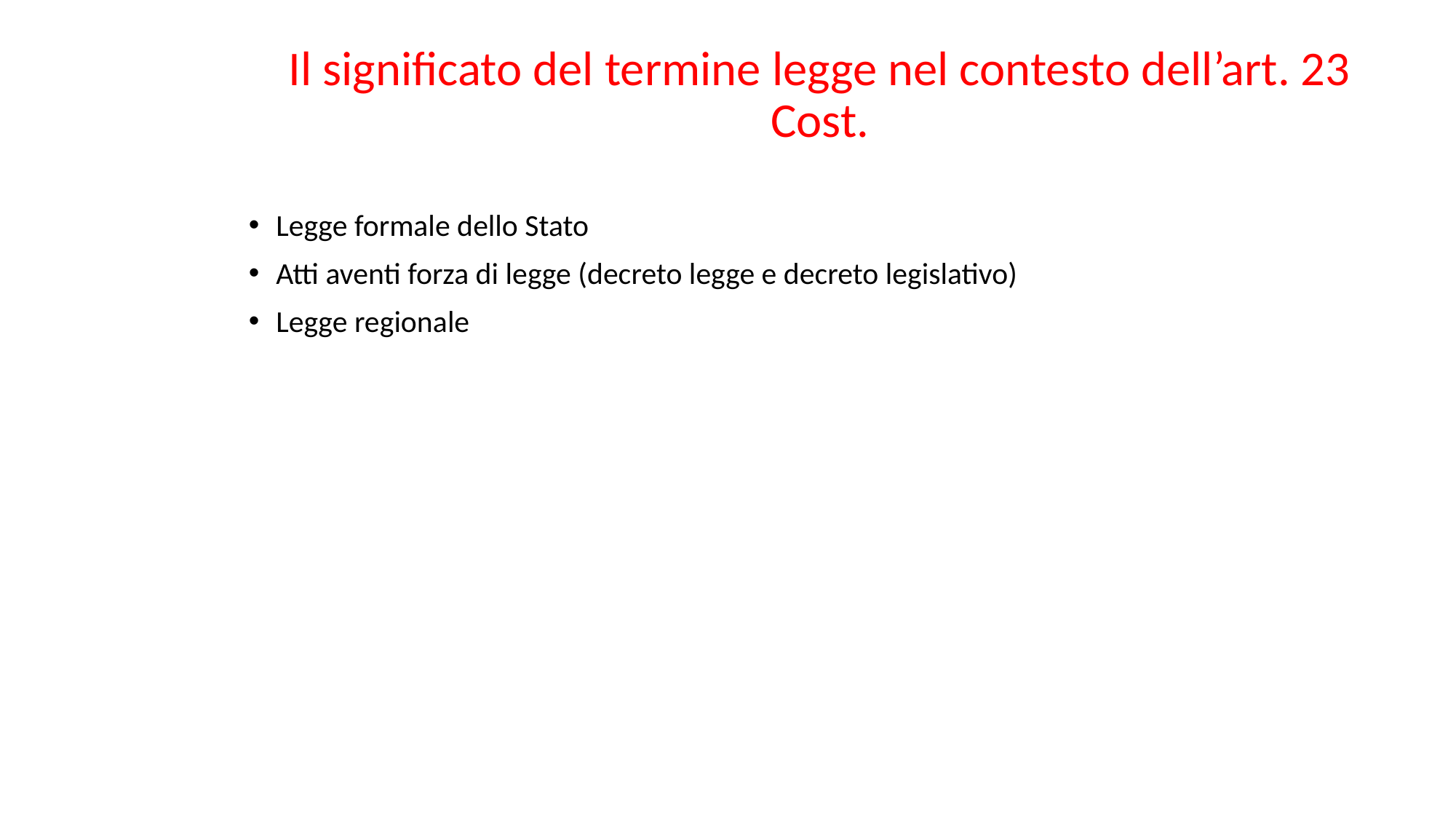

# Il significato del termine legge nel contesto dell’art. 23 Cost.
Legge formale dello Stato
Atti aventi forza di legge (decreto legge e decreto legislativo)
Legge regionale